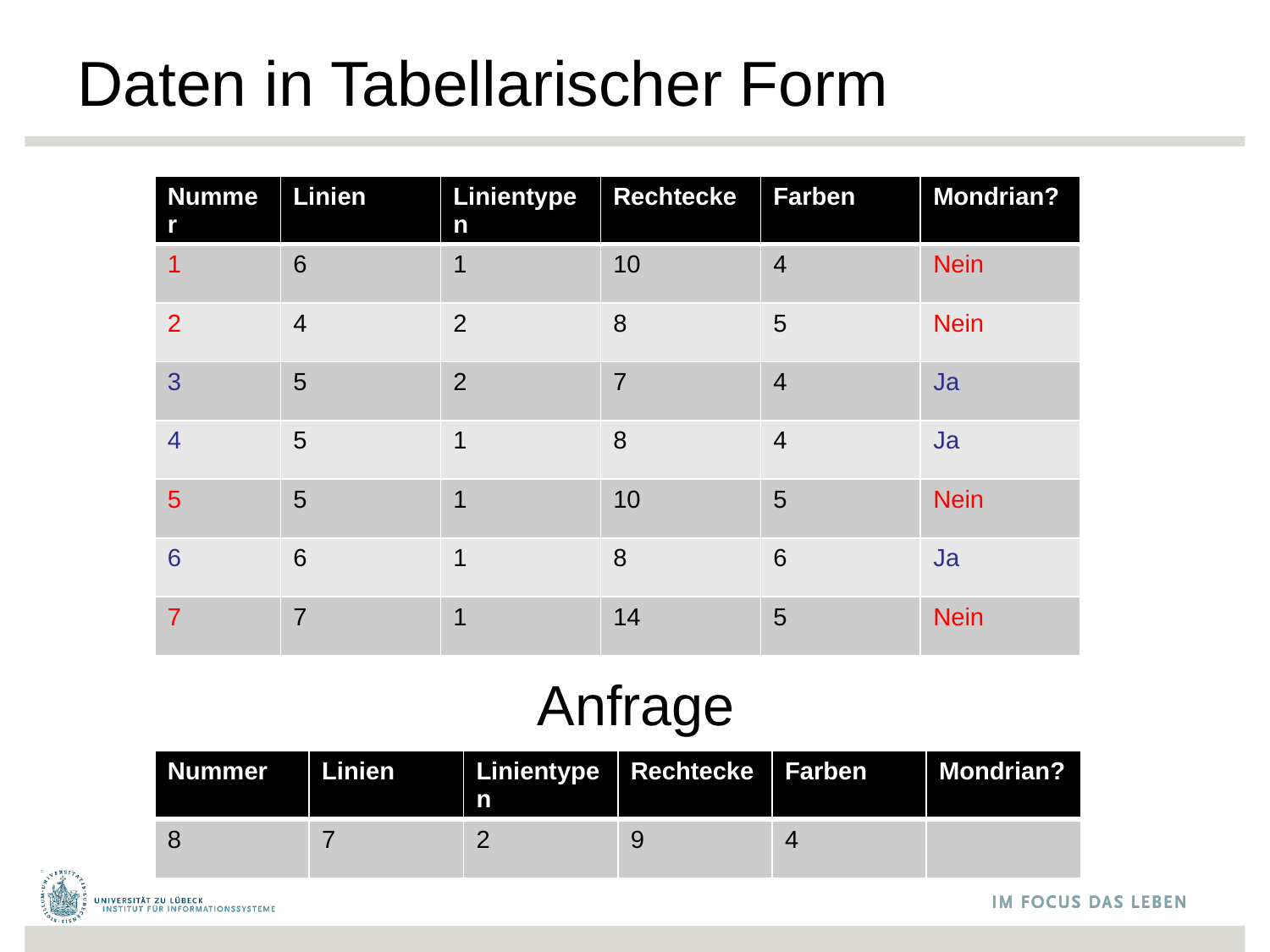

# Daten in Tabellarischer Form
| Nummer | Linien | Linientypen | Rechtecke | Farben | Mondrian? |
| --- | --- | --- | --- | --- | --- |
| 1 | 6 | 1 | 10 | 4 | Nein |
| 2 | 4 | 2 | 8 | 5 | Nein |
| 3 | 5 | 2 | 7 | 4 | Ja |
| 4 | 5 | 1 | 8 | 4 | Ja |
| 5 | 5 | 1 | 10 | 5 | Nein |
| 6 | 6 | 1 | 8 | 6 | Ja |
| 7 | 7 | 1 | 14 | 5 | Nein |
Anfrage
| Nummer | Linien | Linientypen | Rechtecke | Farben | Mondrian? |
| --- | --- | --- | --- | --- | --- |
| 8 | 7 | 2 | 9 | 4 |  |